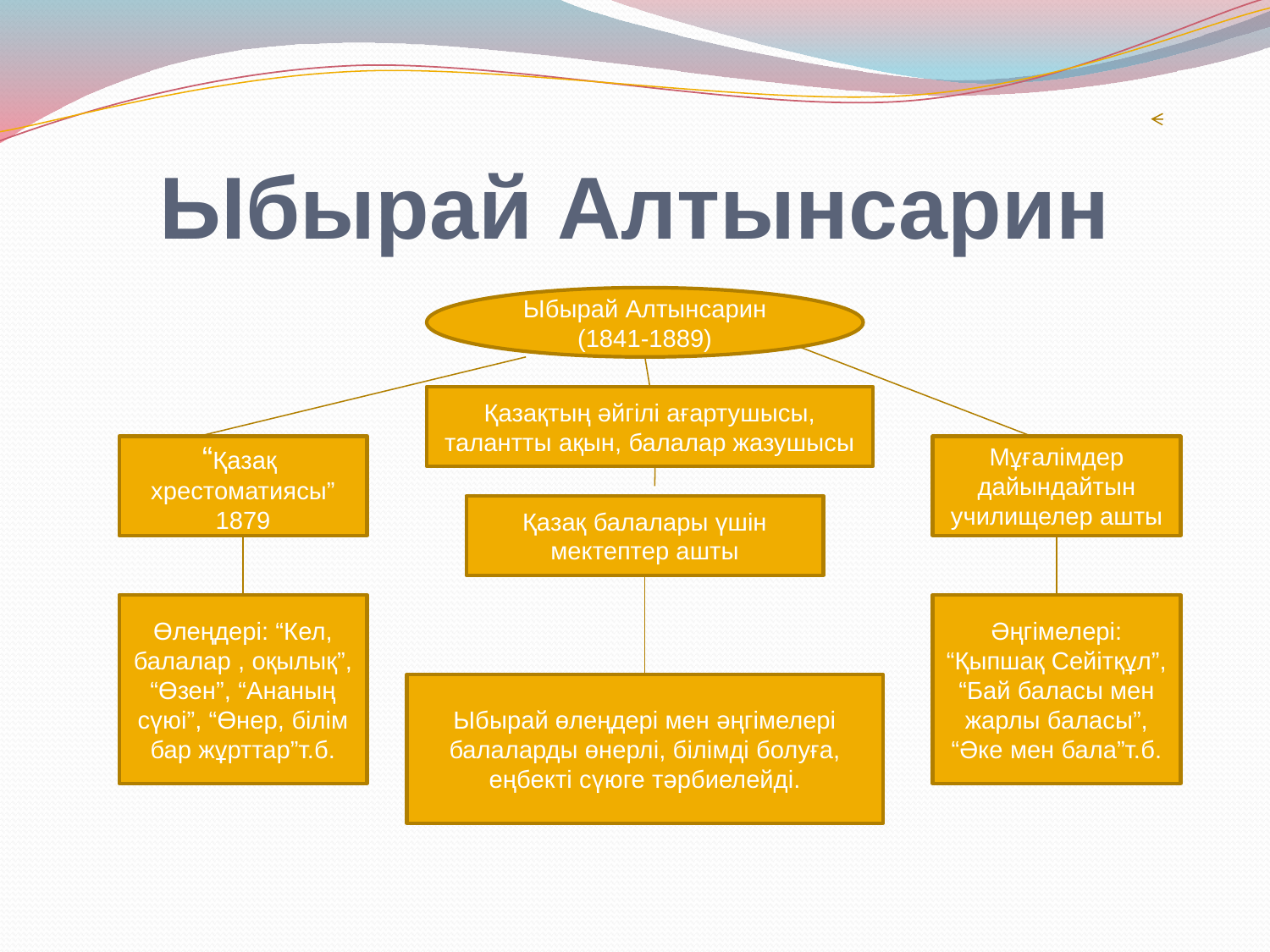

Ыбырай Алтынсарин

Ыбырай Алтынсарин (1841-1889)
Қазақтың әйгілі ағартушысы, талантты ақын, балалар жазушысы
“Қазақ  хрестоматиясы” 1879
Мұғалімдер дайындайтын училищелер ашты
Қазақ балалары үшін мектептер ашты
Өлеңдері: “Кел, балалар , оқылық”, “Өзен”, “Ананың сүюі”, “Өнер, білім бар жұрттар”т.б.
Әңгімелері: “Қыпшақ Сейітқұл”, “Бай баласы мен жарлы баласы”, “Әке мен бала”т.б.
Ыбырай өлеңдері мен әңгімелері балаларды өнерлі, білімді болуға, еңбекті сүюге тәрбиелейді.